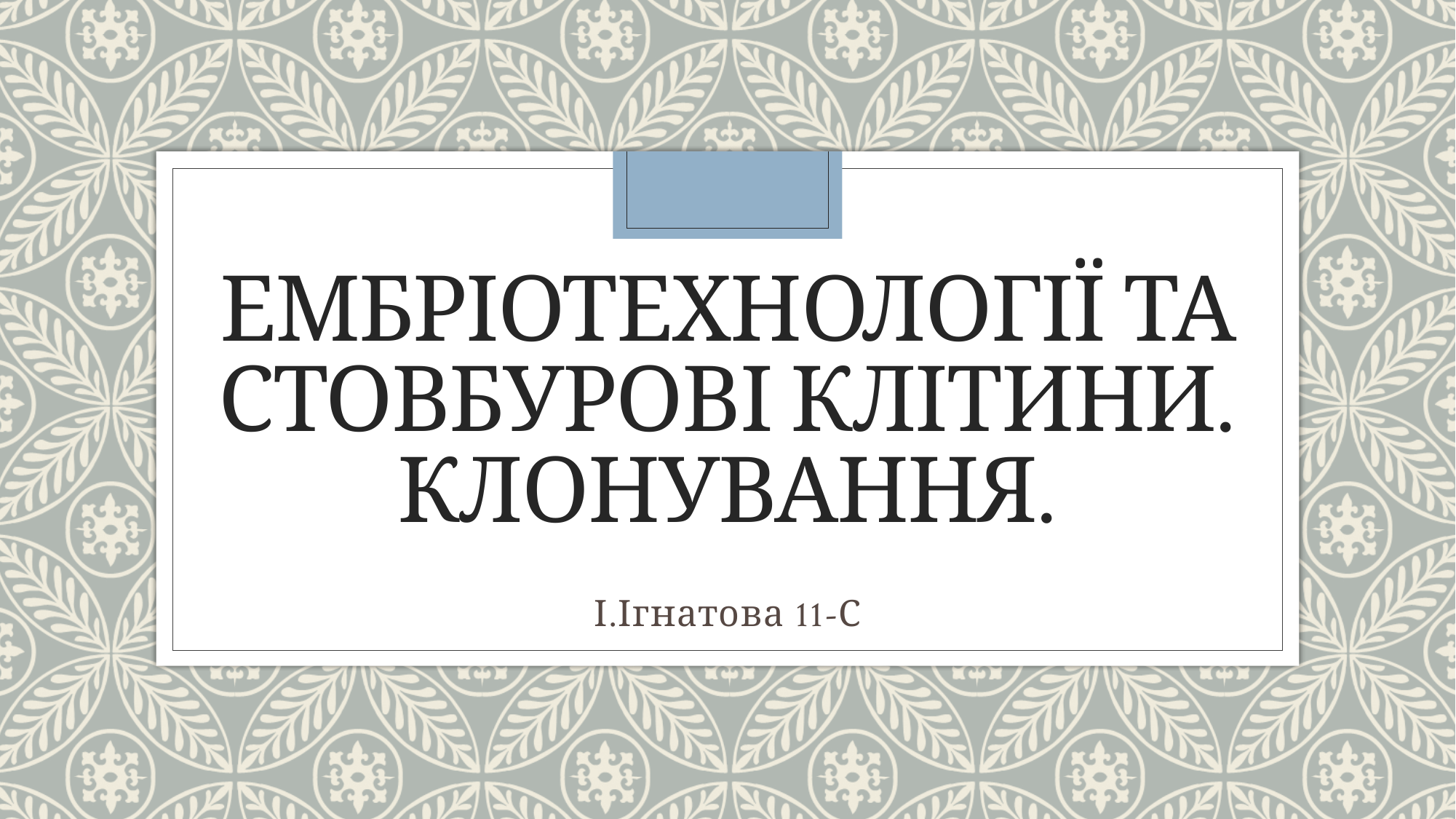

# Ембріотехнології та стовбурові клітини. Клонування.
І.Ігнатова 11-С